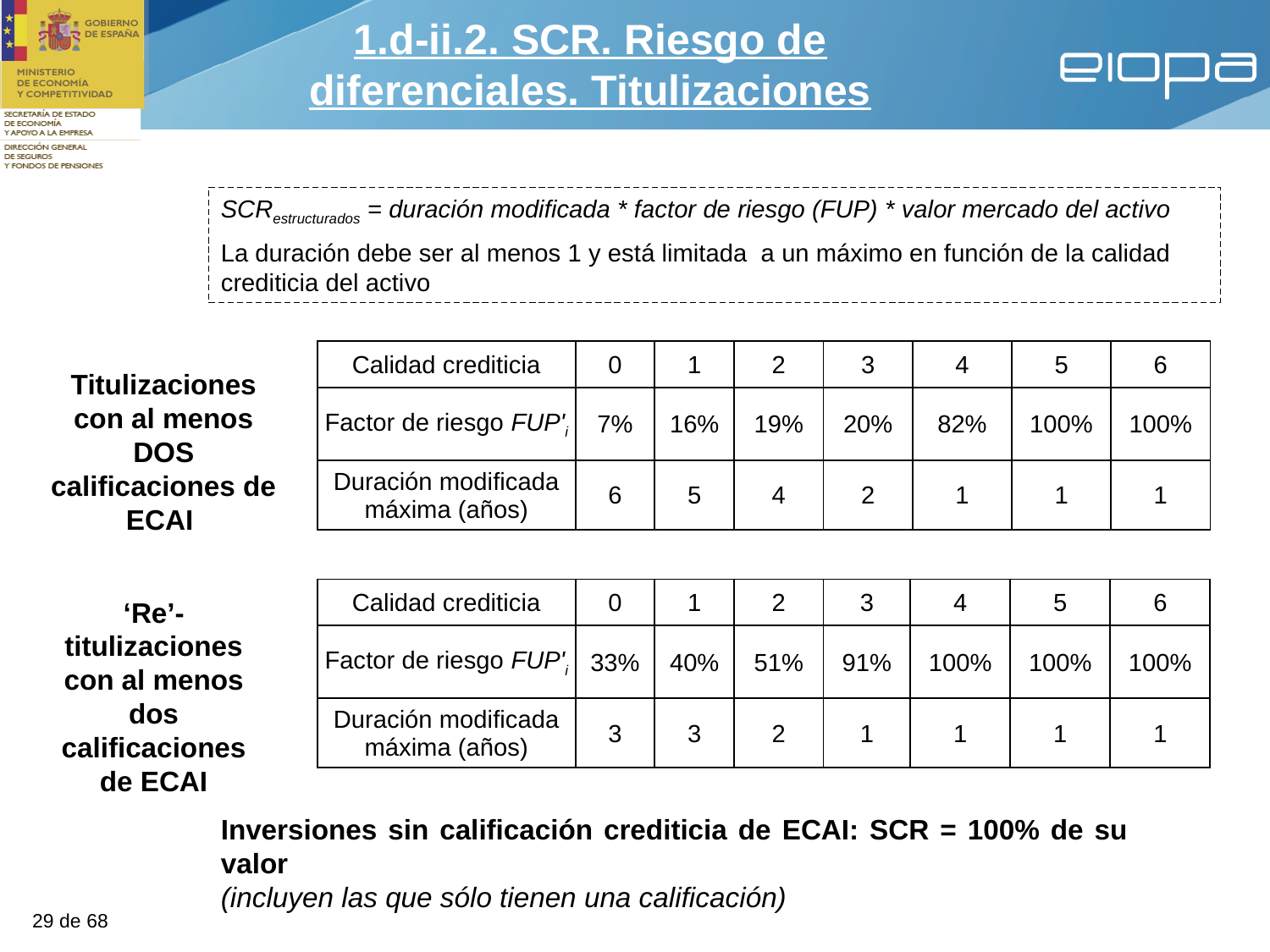

1.d-ii.2. SCR. Riesgo de diferenciales. Titulizaciones
SCRestructurados = duración modificada * factor de riesgo (FUP) * valor mercado del activo
La duración debe ser al menos 1 y está limitada  a un máximo en función de la calidad crediticia del activo
| Calidad crediticia | 0 | 1 | 2 | 3 | 4 | 5 | 6 |
| --- | --- | --- | --- | --- | --- | --- | --- |
| Factor de riesgo FUP'i | 7% | 16% | 19% | 20% | 82% | 100% | 100% |
| Duración modificada máxima (años) | 6 | 5 | 4 | 2 | 1 | 1 | 1 |
Titulizaciones con al menos DOS calificaciones de ECAI
| Calidad crediticia | 0 | 1 | 2 | 3 | 4 | 5 | 6 |
| --- | --- | --- | --- | --- | --- | --- | --- |
| Factor de riesgo FUP'i | 33% | 40% | 51% | 91% | 100% | 100% | 100% |
| Duración modificada máxima (años) | 3 | 3 | 2 | 1 | 1 | 1 | 1 |
‘Re’-titulizaciones con al menos dos calificaciones de ECAI
Inversiones sin calificación crediticia de ECAI: SCR = 100% de su valor
(incluyen las que sólo tienen una calificación)